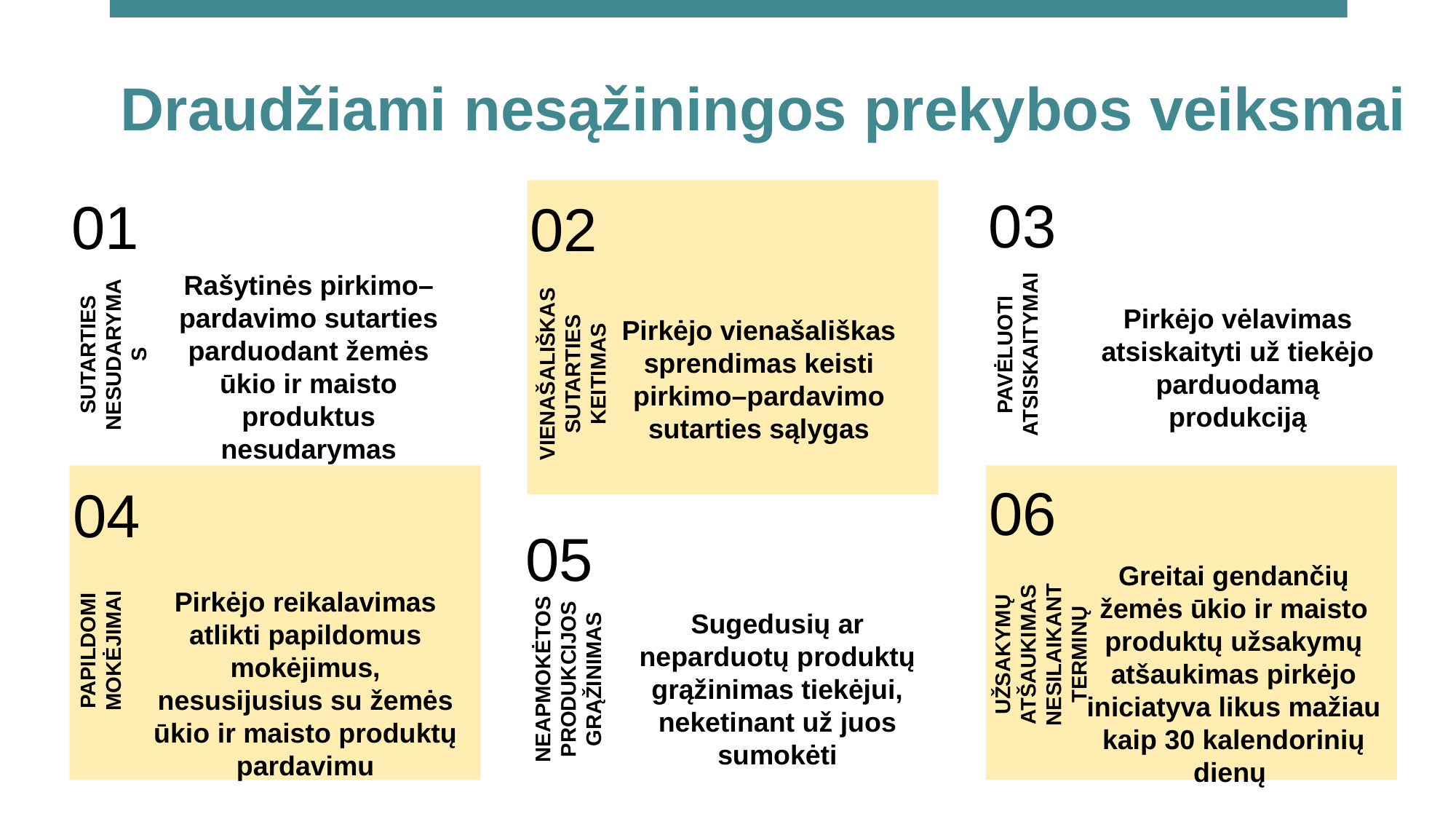

Draudžiami nesąžiningos prekybos veiksmai
03
01

02

Rašytinės pirkimo–pardavimo sutarties parduodant žemės ūkio ir maisto produktus nesudarymas
Pirkėjo vėlavimas atsiskaityti už tiekėjo parduodamą produkciją
Pirkėjo vienašališkas sprendimas keisti pirkimo–pardavimo sutarties sąlygas
SUTARTIES NESUDARYMAS
PAVĖLUOTI ATSISKAITYMAI
VIENAŠALIŠKAS SUTARTIES KEITIMAS
06

04
05
Greitai gendančių žemės ūkio ir maisto produktų užsakymų atšaukimas pirkėjo iniciatyva likus mažiau kaip 30 kalendorinių dienų
Pirkėjo reikalavimas atlikti papildomus mokėjimus, nesusijusius su žemės ūkio ir maisto produktų pardavimu
Sugedusių ar neparduotų produktų grąžinimas tiekėjui, neketinant už juos sumokėti
UŽSAKYMŲ ATŠAUKIMAS NESILAIKANT TERMINŲ
PAPILDOMI MOKĖJIMAI
NEAPMOKĖTOS PRODUKCIJOS GRĄŽINIMAS